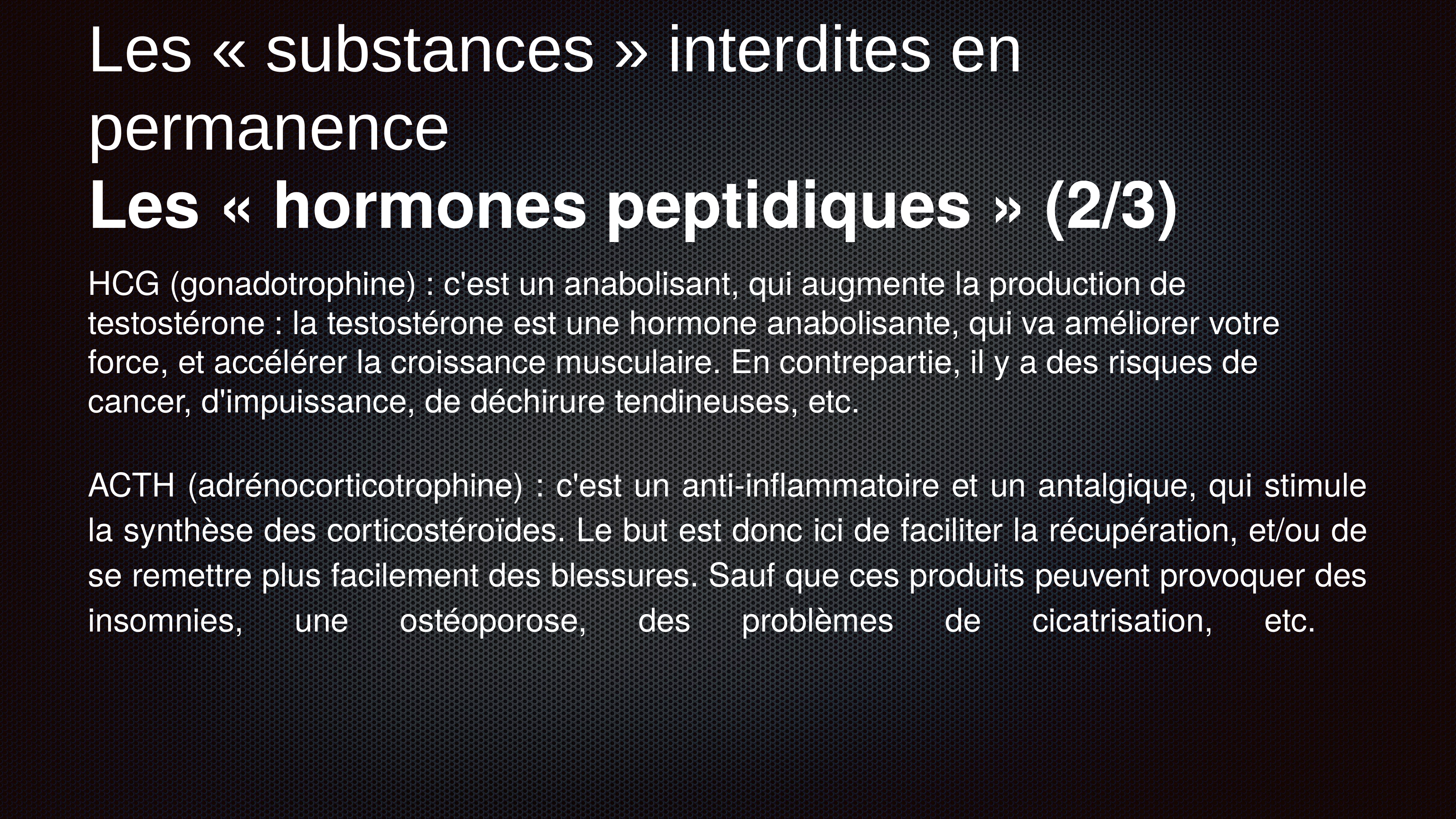

# Les « substances » interdites en permanence
Les « hormones peptidiques » (2/3)
HCG (gonadotrophine) : c'est un anabolisant, qui augmente la production de testostérone : la testostérone est une hormone anabolisante, qui va améliorer votre force, et accélérer la croissance musculaire. En contrepartie, il y a des risques de cancer, d'impuissance, de déchirure tendineuses, etc.
ACTH (adrénocorticotrophine) : c'est un anti-inflammatoire et un antalgique, qui stimule la synthèse des corticostéroïdes. Le but est donc ici de faciliter la récupération, et/ou de se remettre plus facilement des blessures. Sauf que ces produits peuvent provoquer des insomnies, une ostéoporose, des problèmes de cicatrisation, etc.